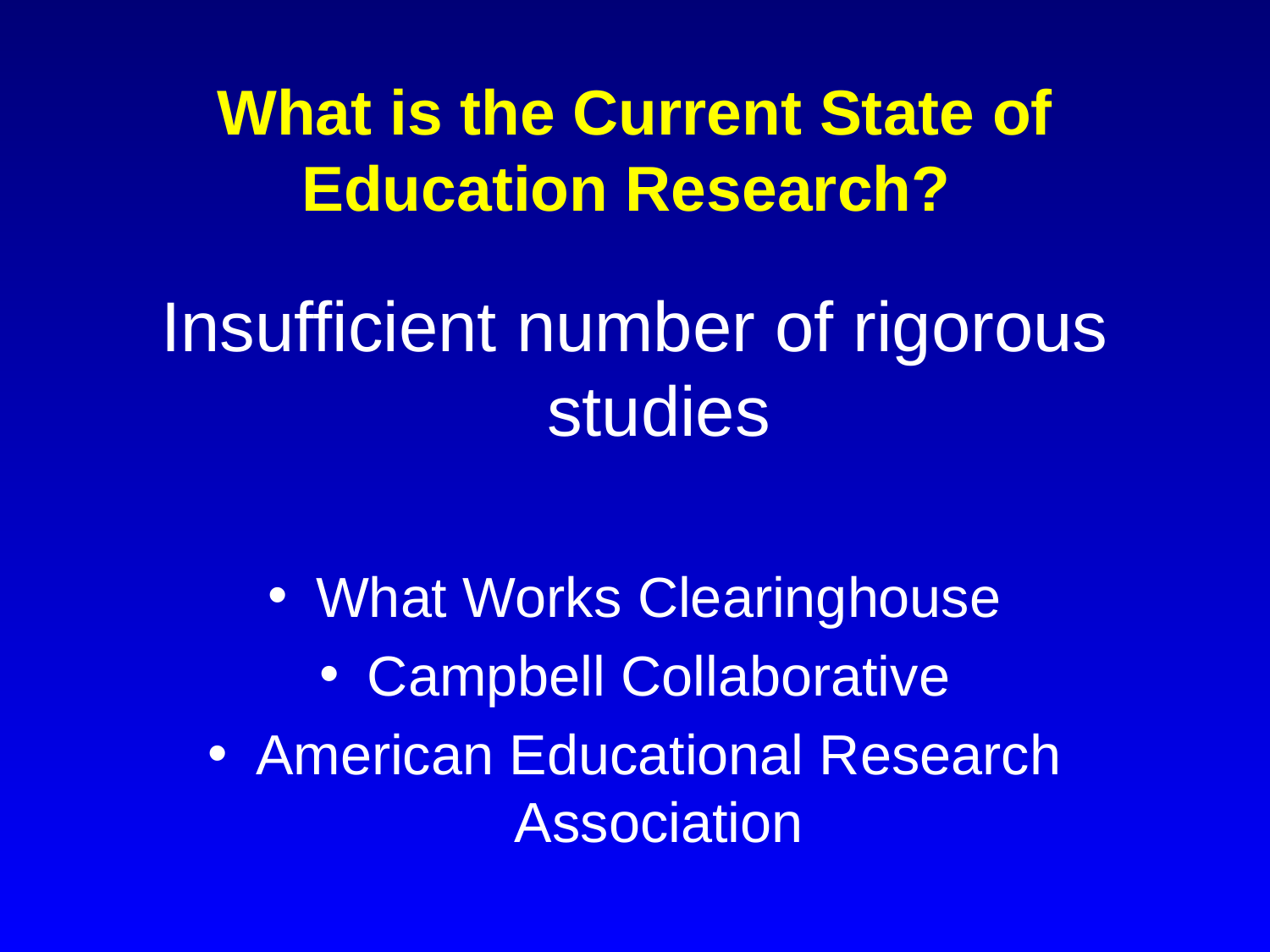

# What is the Current State of Education Research?
Insufficient number of rigorous studies

What Works Clearinghouse
Campbell Collaborative
American Educational Research Association